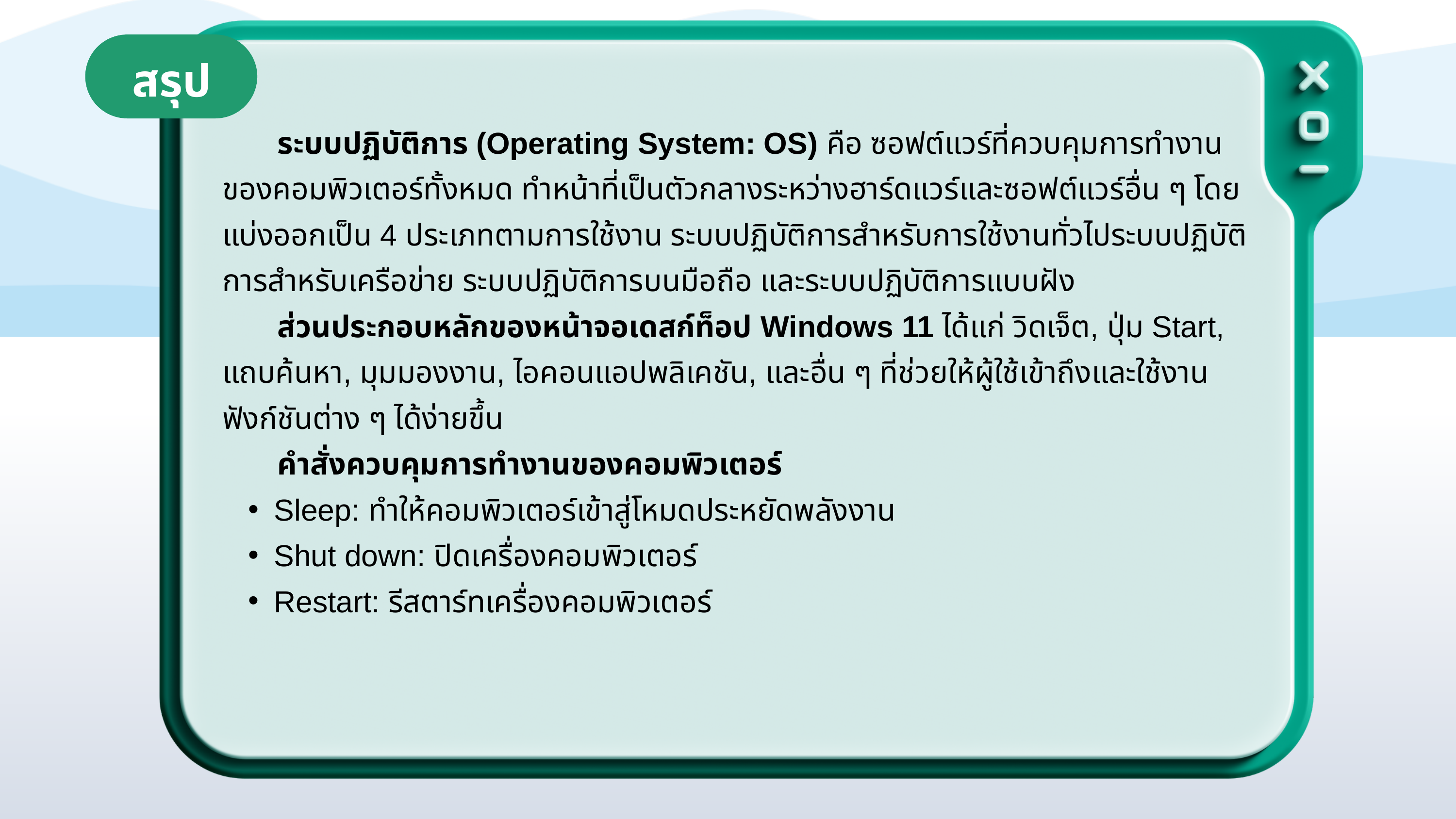

สรุป
       ระบบปฏิบัติการ (Operating System: OS) คือ ซอฟต์แวร์ที่ควบคุมการทำงาน
ของคอมพิวเตอร์ทั้งหมด ทำหน้าที่เป็นตัวกลางระหว่างฮาร์ดแวร์และซอฟต์แวร์อื่น ๆ โดยแบ่งออกเป็น 4 ประเภทตามการใช้งาน ระบบปฏิบัติการสำหรับการใช้งานทั่วไประบบปฏิบัติการสำหรับเครือข่าย ระบบปฏิบัติการบนมือถือ และระบบปฏิบัติการแบบฝัง
       ส่วนประกอบหลักของหน้าจอเดสก์ท็อป Windows 11 ได้แก่ วิดเจ็ต, ปุ่ม Start, แถบค้นหา, มุมมองงาน, ไอคอนแอปพลิเคชัน, และอื่น ๆ ที่ช่วยให้ผู้ใช้เข้าถึงและใช้งานฟังก์ชันต่าง ๆ ได้ง่ายขึ้น
       คำสั่งควบคุมการทำงานของคอมพิวเตอร์
Sleep: ทำให้คอมพิวเตอร์เข้าสู่โหมดประหยัดพลังงาน
Shut down: ปิดเครื่องคอมพิวเตอร์
Restart: รีสตาร์ทเครื่องคอมพิวเตอร์